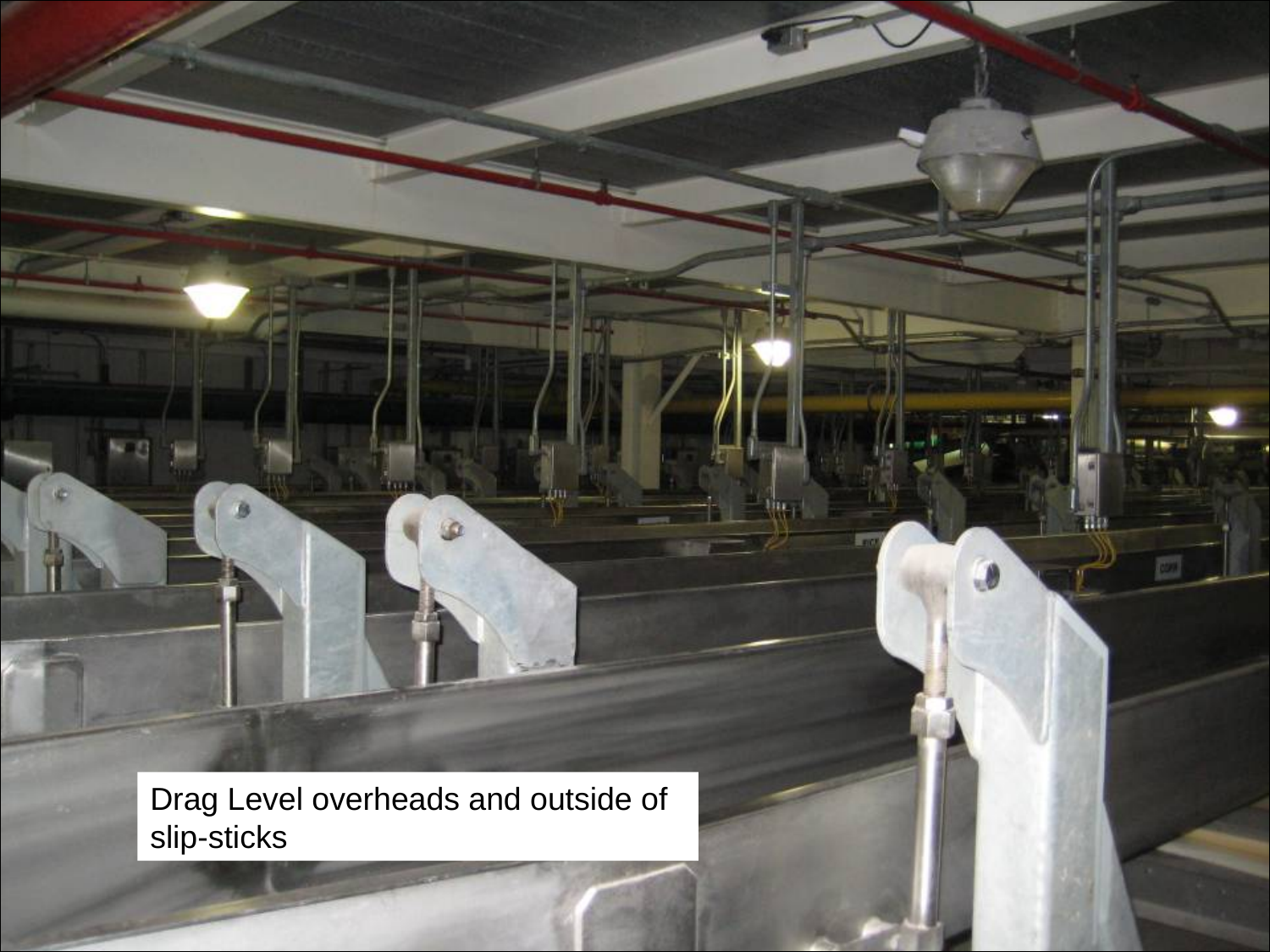

#
Drag Level overheads and outside of slip-sticks